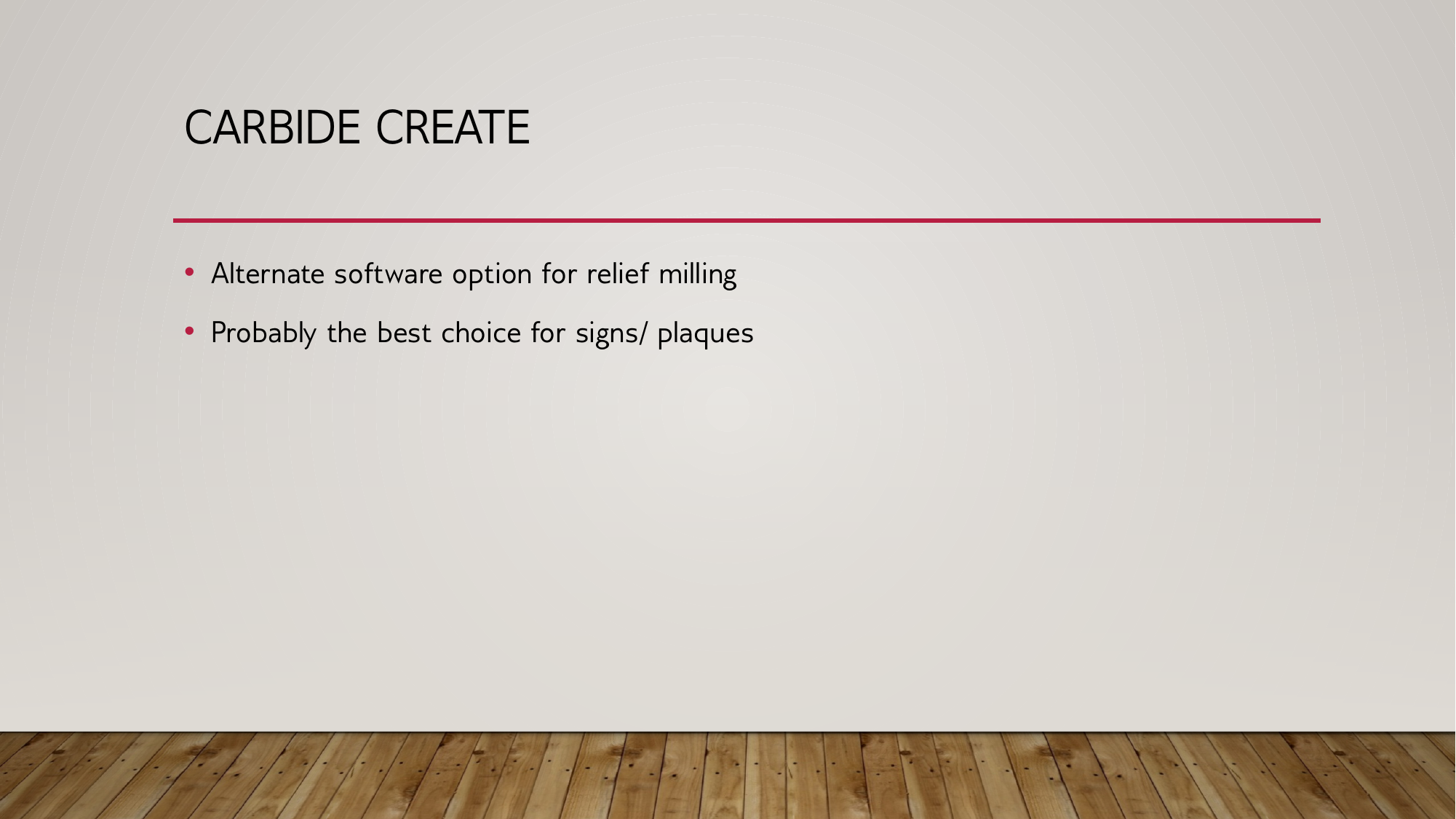

# Carbide Create
Alternate software option for relief milling
Probably the best choice for signs/ plaques